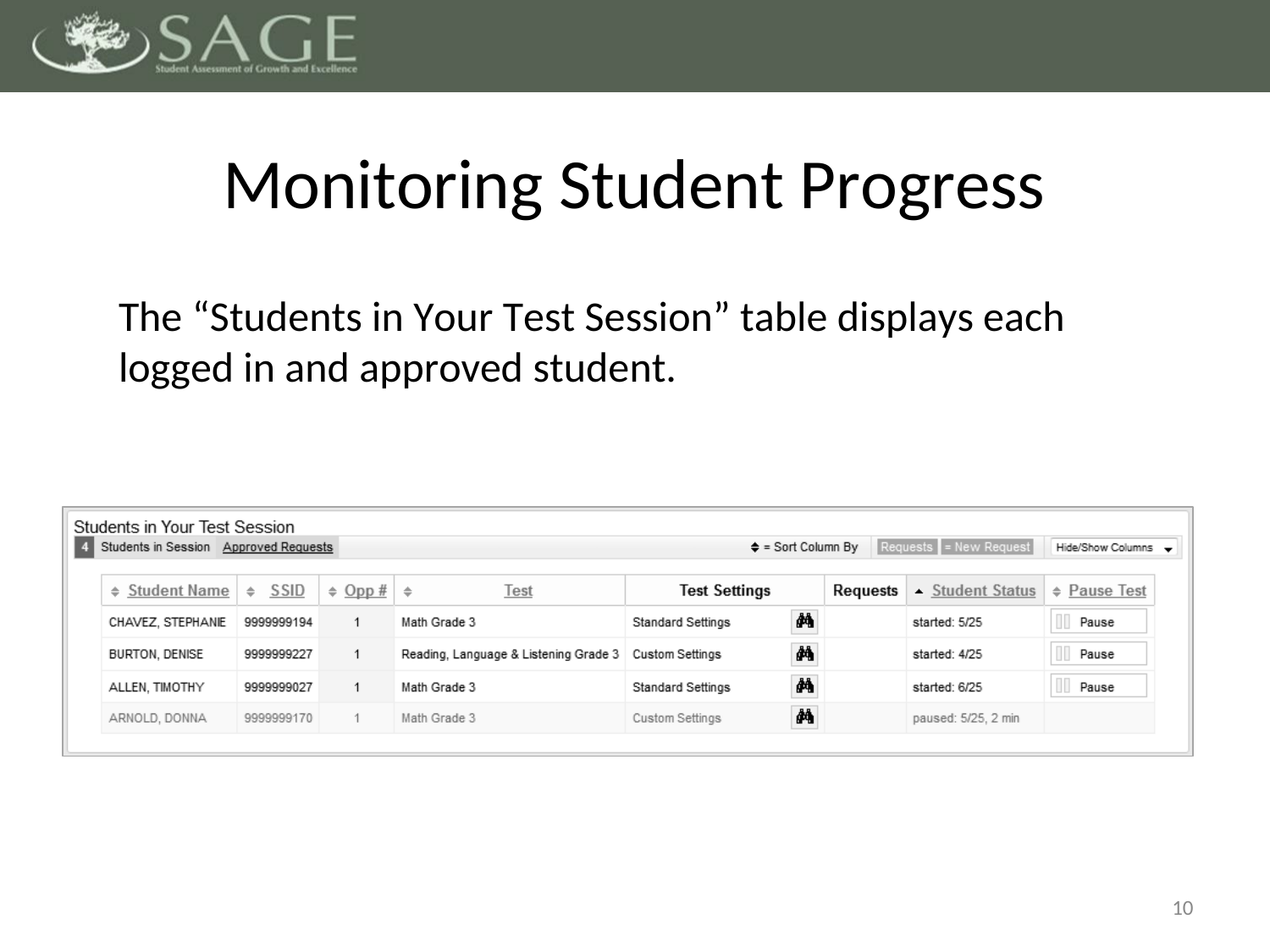

# Monitoring Student Progress
The “Students in Your Test Session” table displays each logged in and approved student.

10